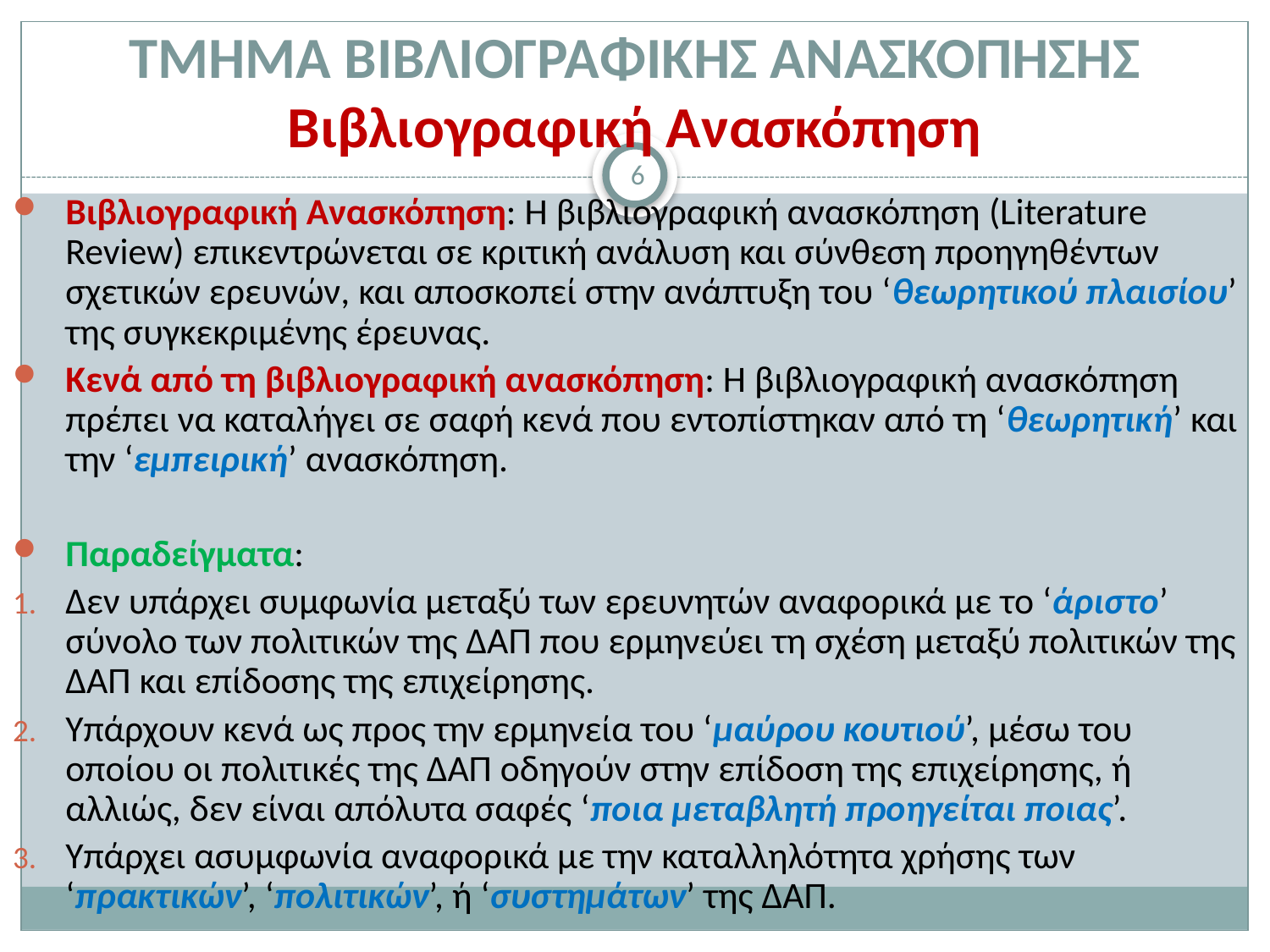

# ΤΜΗΜΑ ΒΙΒΛΙΟΓΡΑΦΙΚΗΣ ΑΝΑΣΚΟΠΗΣΗΣ Βιβλιογραφική Ανασκόπηση
6
Βιβλιογραφική Ανασκόπηση: Η βιβλιογραφική ανασκόπηση (Literature Review) επικεντρώνεται σε κριτική ανάλυση και σύνθεση προηγηθέντων σχετικών ερευνών, και αποσκοπεί στην ανάπτυξη του ‘θεωρητικού πλαισίου’ της συγκεκριμένης έρευνας.
Κενά από τη βιβλιογραφική ανασκόπηση: Η βιβλιογραφική ανασκόπηση πρέπει να καταλήγει σε σαφή κενά που εντοπίστηκαν από τη ‘θεωρητική’ και την ‘εμπειρική’ ανασκόπηση.

Παραδείγματα:
Δεν υπάρχει συμφωνία μεταξύ των ερευνητών αναφορικά με το ‘άριστο’ σύνολο των πολιτικών της ΔΑΠ που ερμηνεύει τη σχέση μεταξύ πολιτικών της ΔΑΠ και επίδοσης της επιχείρησης.
Υπάρχουν κενά ως προς την ερμηνεία του ‘μαύρου κουτιού’, μέσω του οποίου οι πολιτικές της ΔΑΠ οδηγούν στην επίδοση της επιχείρησης, ή αλλιώς, δεν είναι απόλυτα σαφές ‘ποια μεταβλητή προηγείται ποιας’.
Υπάρχει ασυμφωνία αναφορικά με την καταλληλότητα χρήσης των ‘πρακτικών’, ‘πολιτικών’, ή ‘συστημάτων’ της ΔΑΠ.